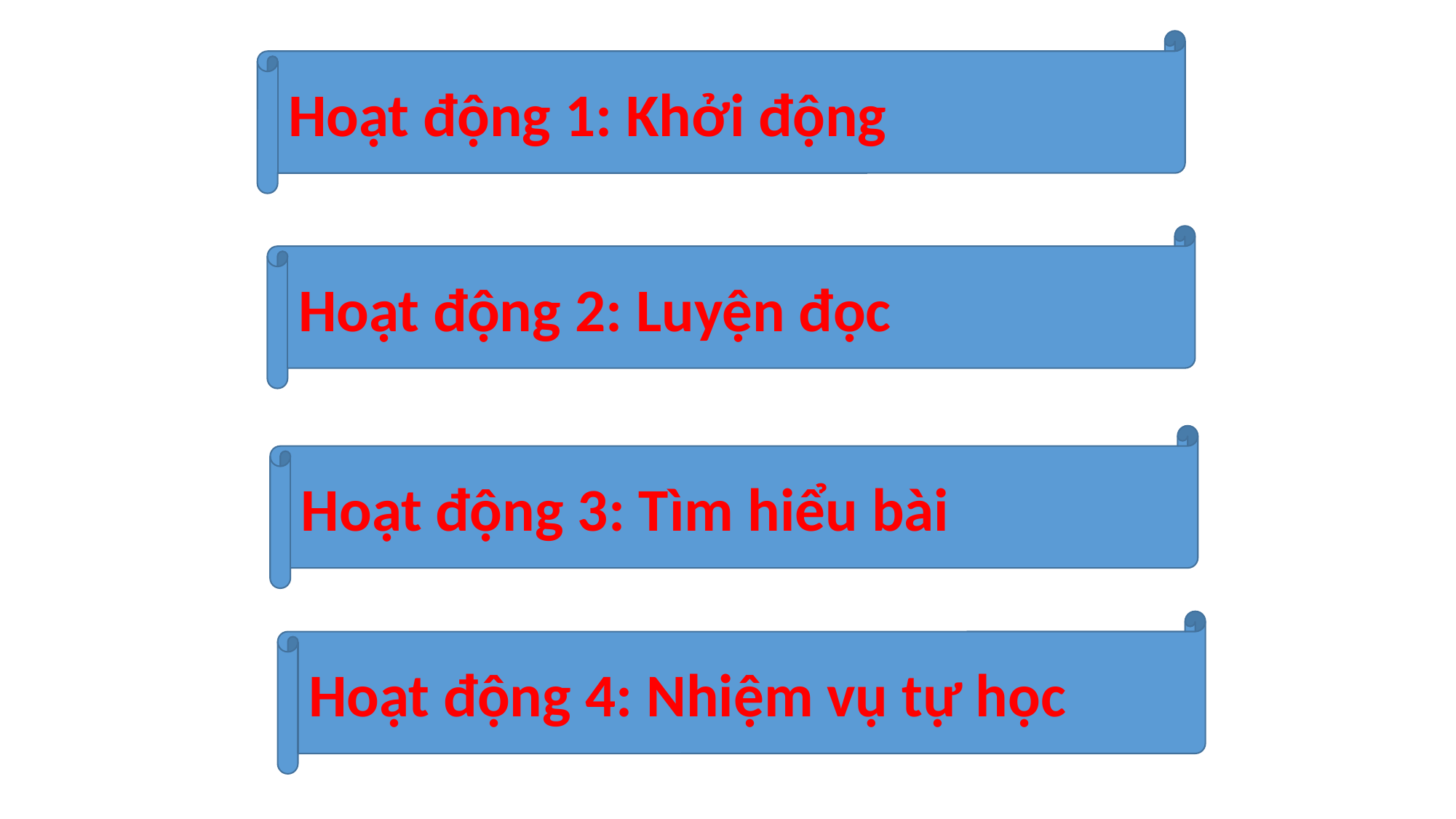

Hoạt động 1: Khởi động
Hoạt động 2: Luyện đọc
Hoạt động 3: Tìm hiểu bài
Hoạt động 4: Nhiệm vụ tự học